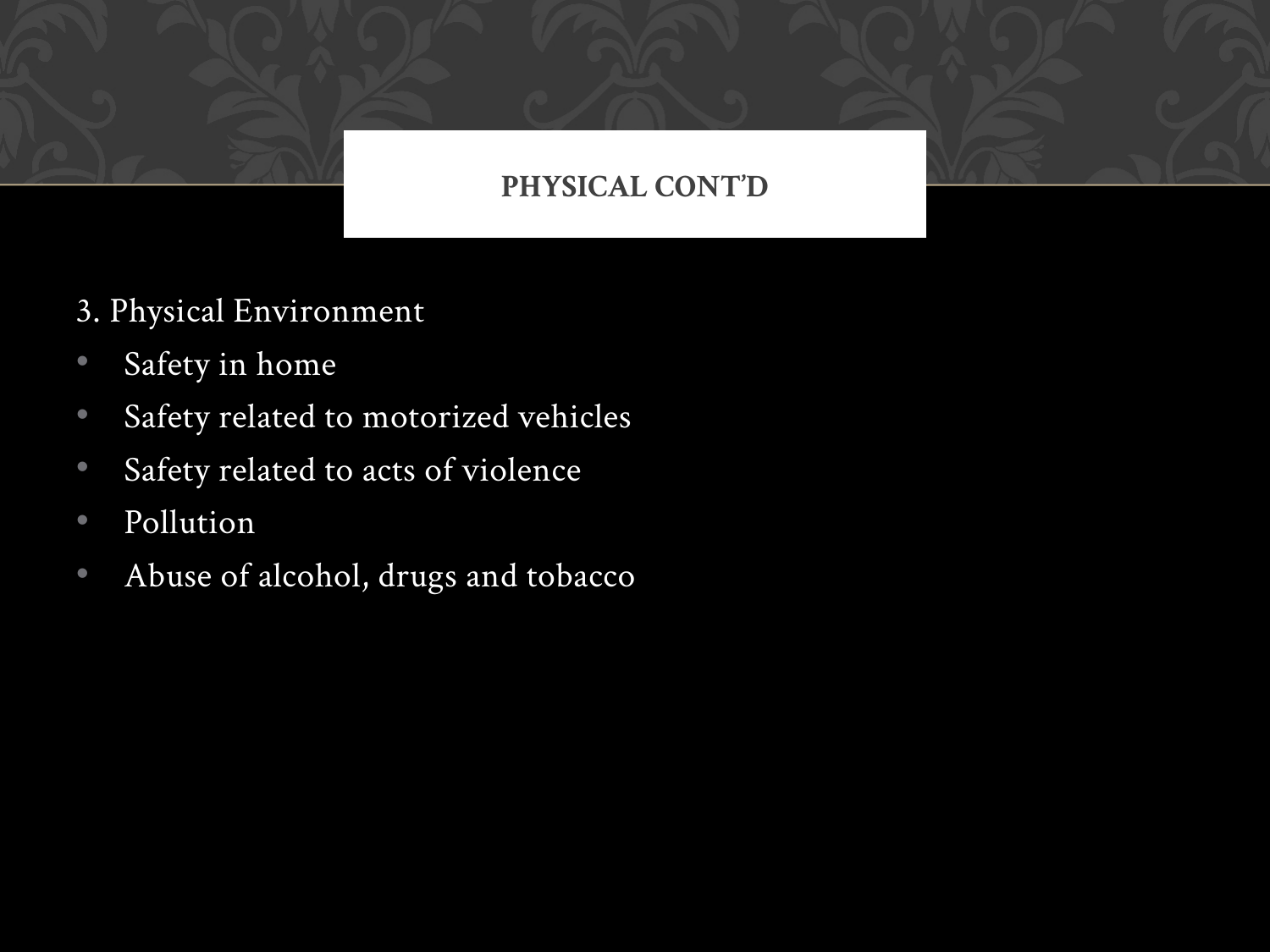

# Physical Cont’d
3. Physical Environment
Safety in home
Safety related to motorized vehicles
Safety related to acts of violence
Pollution
Abuse of alcohol, drugs and tobacco